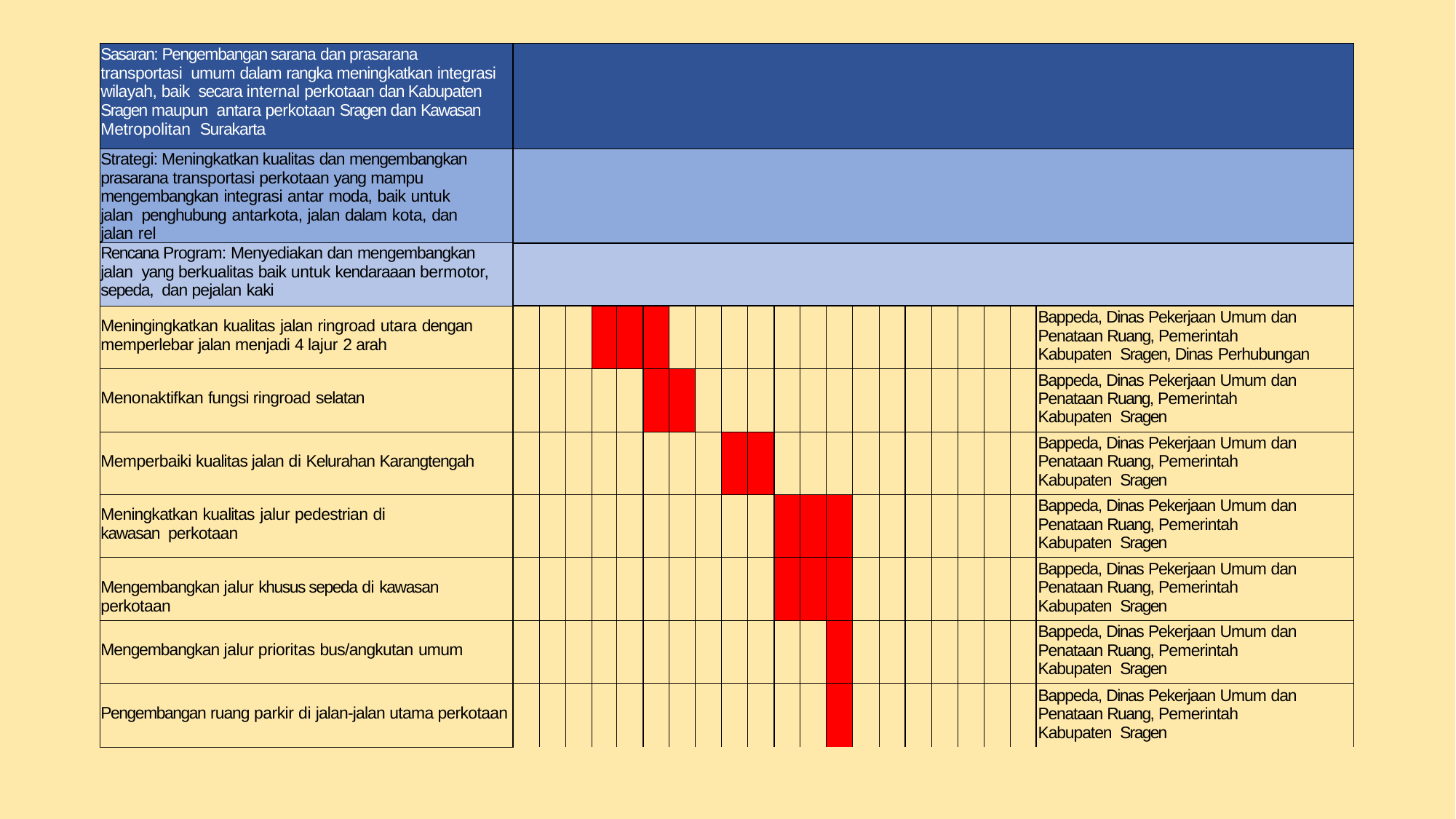

| Sasaran: Pengembangan sarana dan prasarana transportasi umum dalam rangka meningkatkan integrasi wilayah, baik secara internal perkotaan dan Kabupaten Sragen maupun antara perkotaan Sragen dan Kawasan Metropolitan Surakarta |  |  |  |  |  |  |  |  |  |  |  |  |  |  |  |  |  |  |  |  |  |
| --- | --- | --- | --- | --- | --- | --- | --- | --- | --- | --- | --- | --- | --- | --- | --- | --- | --- | --- | --- | --- | --- |
| Strategi: Meningkatkan kualitas dan mengembangkan prasarana transportasi perkotaan yang mampu mengembangkan integrasi antar moda, baik untuk jalan penghubung antarkota, jalan dalam kota, dan jalan rel |  |  |  |  |  |  |  |  |  |  |  |  |  |  |  |  |  |  |  |  |  |
| Rencana Program: Menyediakan dan mengembangkan jalan yang berkualitas baik untuk kendaraaan bermotor, sepeda, dan pejalan kaki |  |  |  |  |  |  |  |  |  |  |  |  |  |  |  |  |  |  |  |  |  |
| Meningingkatkan kualitas jalan ringroad utara dengan memperlebar jalan menjadi 4 lajur 2 arah |  |  |  |  |  |  |  |  |  |  |  |  |  |  |  |  |  |  |  |  | Bappeda, Dinas Pekerjaan Umum dan Penataan Ruang, Pemerintah Kabupaten Sragen, Dinas Perhubungan |
| Menonaktifkan fungsi ringroad selatan |  |  |  |  |  |  |  |  |  |  |  |  |  |  |  |  |  |  |  |  | Bappeda, Dinas Pekerjaan Umum dan Penataan Ruang, Pemerintah Kabupaten Sragen |
| Memperbaiki kualitas jalan di Kelurahan Karangtengah |  |  |  |  |  |  |  |  |  |  |  |  |  |  |  |  |  |  |  |  | Bappeda, Dinas Pekerjaan Umum dan Penataan Ruang, Pemerintah Kabupaten Sragen |
| Meningkatkan kualitas jalur pedestrian di kawasan perkotaan |  |  |  |  |  |  |  |  |  |  |  |  |  |  |  |  |  |  |  |  | Bappeda, Dinas Pekerjaan Umum dan Penataan Ruang, Pemerintah Kabupaten Sragen |
| Mengembangkan jalur khusus sepeda di kawasan perkotaan |  |  |  |  |  |  |  |  |  |  |  |  |  |  |  |  |  |  |  |  | Bappeda, Dinas Pekerjaan Umum dan Penataan Ruang, Pemerintah Kabupaten Sragen |
| Mengembangkan jalur prioritas bus/angkutan umum |  |  |  |  |  |  |  |  |  |  |  |  |  |  |  |  |  |  |  |  | Bappeda, Dinas Pekerjaan Umum dan Penataan Ruang, Pemerintah Kabupaten Sragen |
| Pengembangan ruang parkir di jalan-jalan utama perkotaan |  |  |  |  |  |  |  |  |  |  |  |  |  |  |  |  |  |  |  |  | Bappeda, Dinas Pekerjaan Umum dan Penataan Ruang, Pemerintah Kabupaten Sragen |